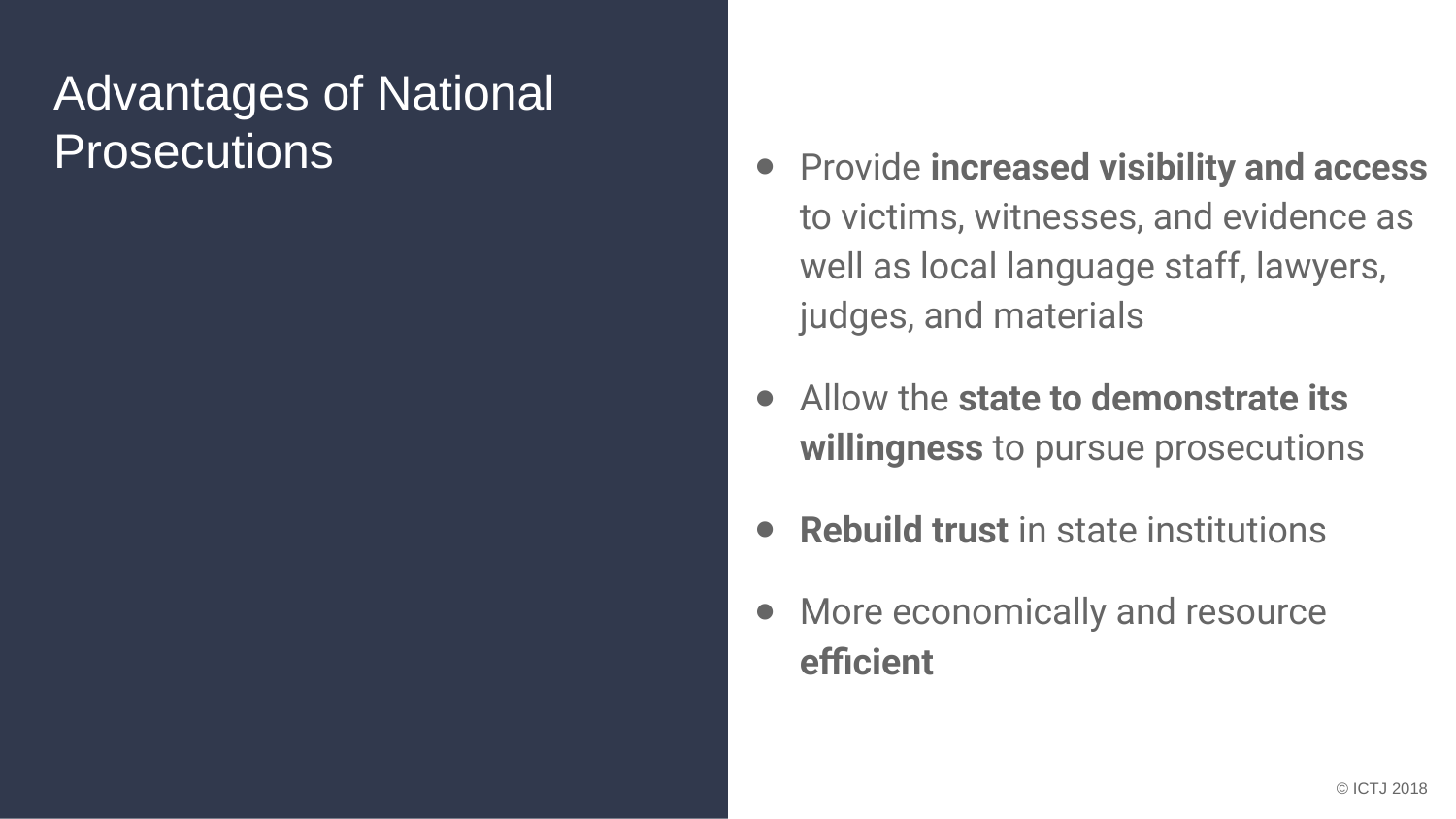

# Advantages of National Prosecutions
Provide increased visibility and access to victims, witnesses, and evidence as well as local language staff, lawyers, judges, and materials
Allow the state to demonstrate its willingness to pursue prosecutions
Rebuild trust in state institutions
More economically and resource efficient
© ICTJ 2018